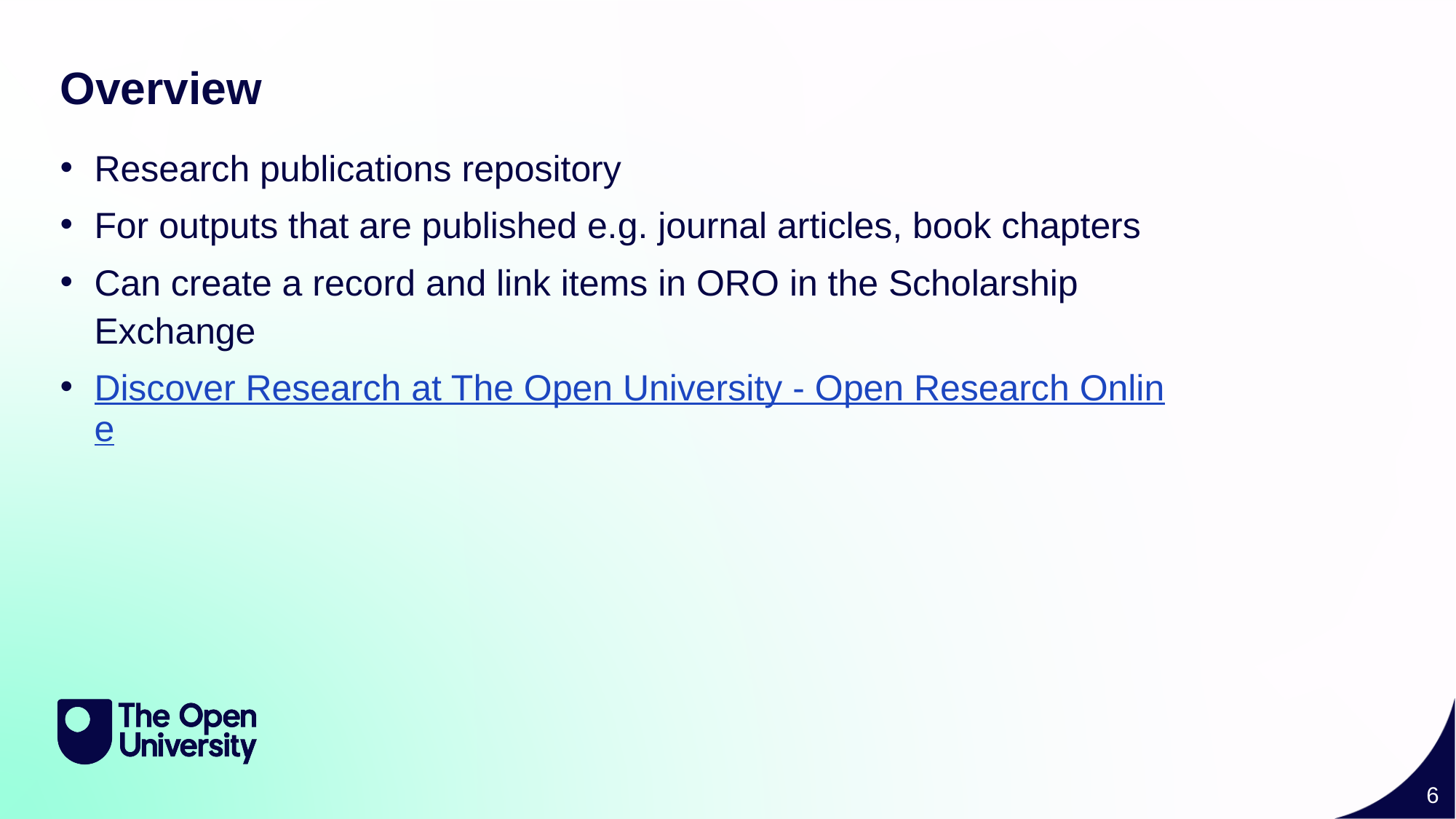

Slide Title 10
Overview
Research publications repository
For outputs that are published e.g. journal articles, book chapters
Can create a record and link items in ORO in the Scholarship Exchange
Discover Research at The Open University - Open Research Online